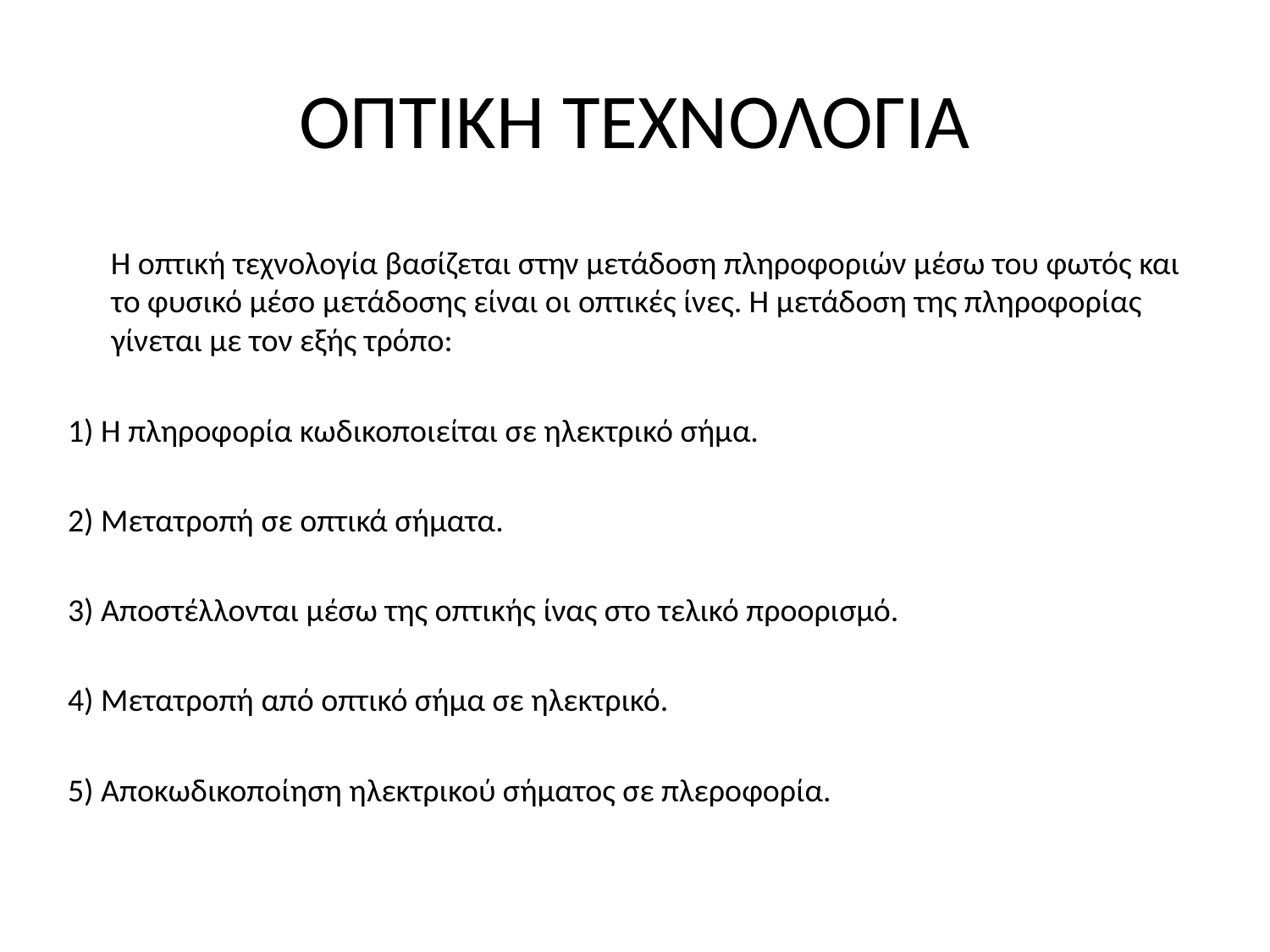

# ΟΠΤΙΚΗ ΤΕΧΝΟΛΟΓΙΑ
      Η οπτική τεχνολογία βασίζεται στην μετάδοση πληροφοριών μέσω του φωτός και το φυσικό μέσο μετάδοσης είναι οι οπτικές ίνες. Η μετάδοση της πληροφορίας γίνεται με τον εξής τρόπο:

1) Η πληροφορία κωδικοποιείται σε ηλεκτρικό σήμα.

2) Μετατροπή σε οπτικά σήματα.

3) Αποστέλλονται μέσω της οπτικής ίνας στο τελικό προορισμό.

4) Μετατροπή από οπτικό σήμα σε ηλεκτρικό.

5) Αποκωδικοποίηση ηλεκτρικού σήματος σε πλεροφορία.